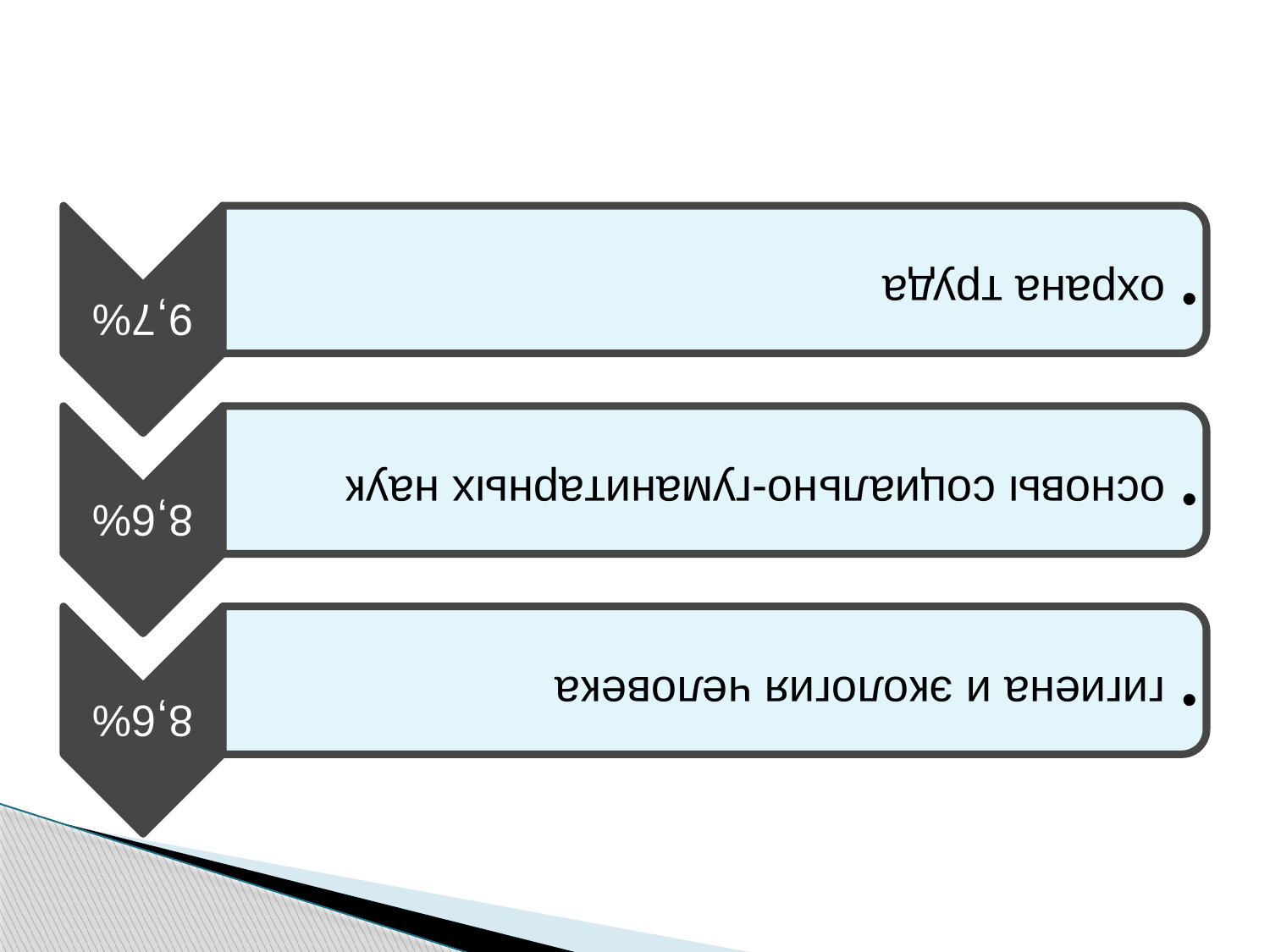

#
9,7%
охрана труда
8,6%
основы социально-гуманитарных наук
8,6%
гигиена и экология человека